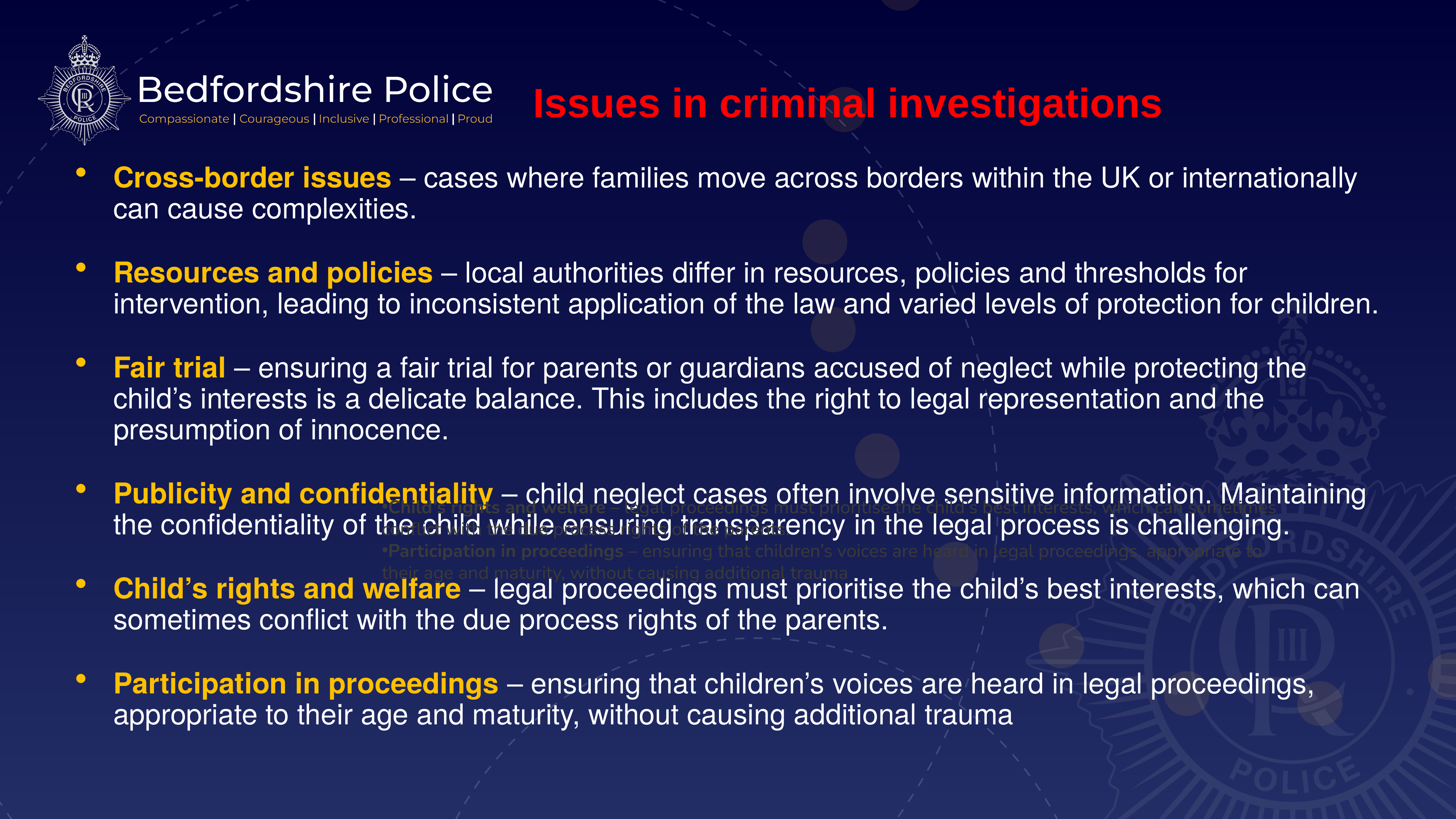

# Issues in criminal investigations
Cross-border issues – cases where families move across borders within the UK or internationally can cause complexities.
Resources and policies – local authorities differ in resources, policies and thresholds for intervention, leading to inconsistent application of the law and varied levels of protection for children.
Fair trial – ensuring a fair trial for parents or guardians accused of neglect while protecting the child’s interests is a delicate balance. This includes the right to legal representation and the presumption of innocence.
Publicity and confidentiality – child neglect cases often involve sensitive information. Maintaining the confidentiality of the child while ensuring transparency in the legal process is challenging.
Child’s rights and welfare – legal proceedings must prioritise the child’s best interests, which can sometimes conflict with the due process rights of the parents.
Participation in proceedings – ensuring that children’s voices are heard in legal proceedings, appropriate to their age and maturity, without causing additional trauma

Child’s rights and welfare – legal proceedings must prioritise the child’s best interests, which can sometimes conflict with the due process rights of the parents.
Participation in proceedings – ensuring that children’s voices are heard in legal proceedings, appropriate to their age and maturity, without causing additional trauma